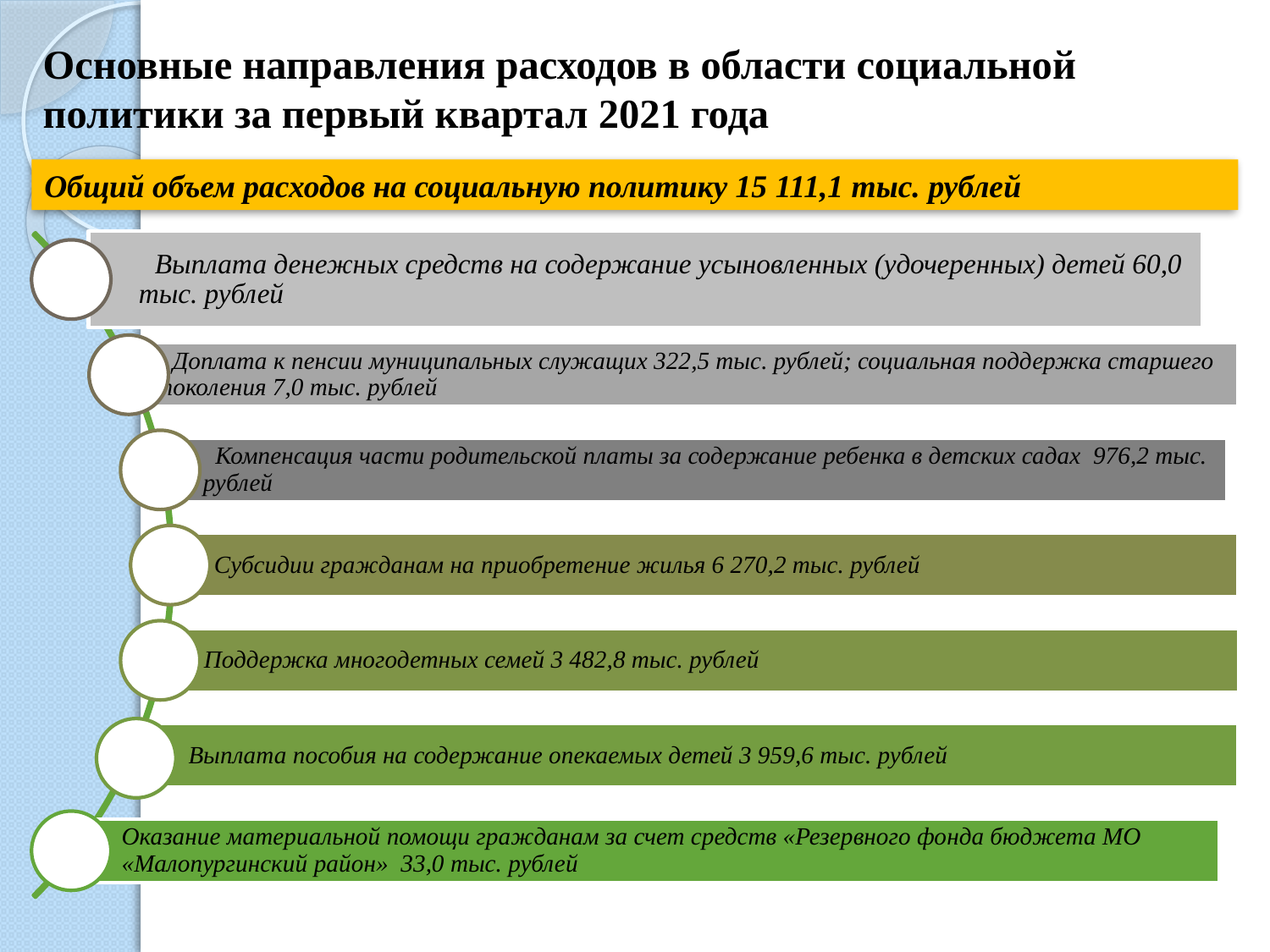

# Основные направления расходов в области социальной политики за первый квартал 2021 года
Общий объем расходов на социальную политику 15 111,1 тыс. рублей
  Выплата денежных средств на содержание усыновленных (удочеренных) детей 60,0 тыс. рублей
  Доплата к пенсии муниципальных служащих 322,5 тыс. рублей; социальная поддержка старшего поколения 7,0 тыс. рублей
  Компенсация части родительской платы за содержание ребенка в детских садах  976,2 тыс. рублей
  Субсидии гражданам на приобретение жилья 6 270,2 тыс. рублей
  Поддержка многодетных семей 3 482,8 тыс. рублей
   Выплата пособия на содержание опекаемых детей 3 959,6 тыс. рублей
Оказание материальной помощи гражданам за счет средств «Резервного фонда бюджета МО «Малопургинский район»  33,0 тыс. рублей